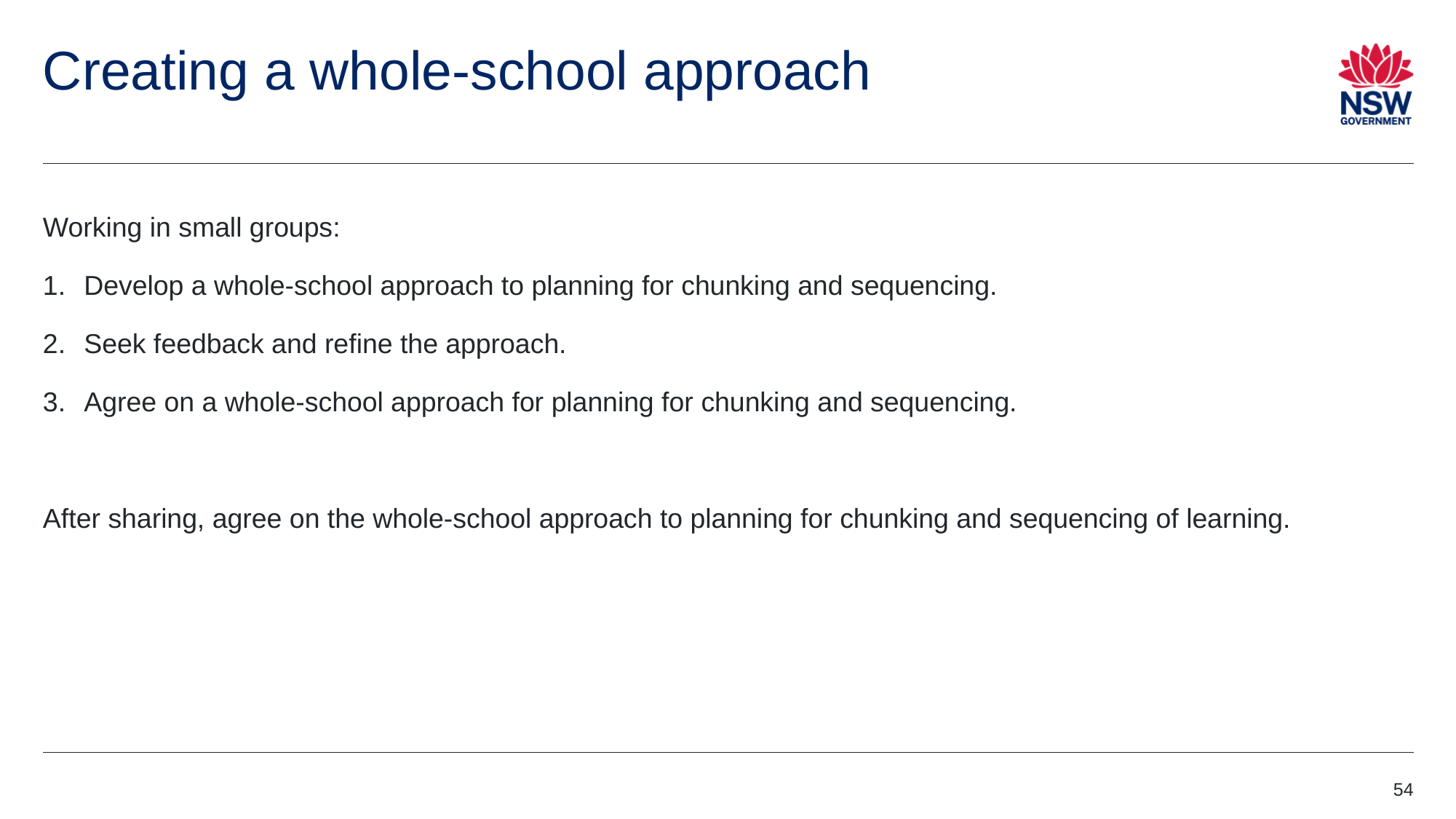

# Creating a whole-school approach
Working in small groups:
Develop a whole-school approach to planning for chunking and sequencing.
Seek feedback and refine the approach.
Agree on a whole-school approach for planning for chunking and sequencing.

After sharing, agree on the whole-school approach to planning for chunking and sequencing of learning.
54